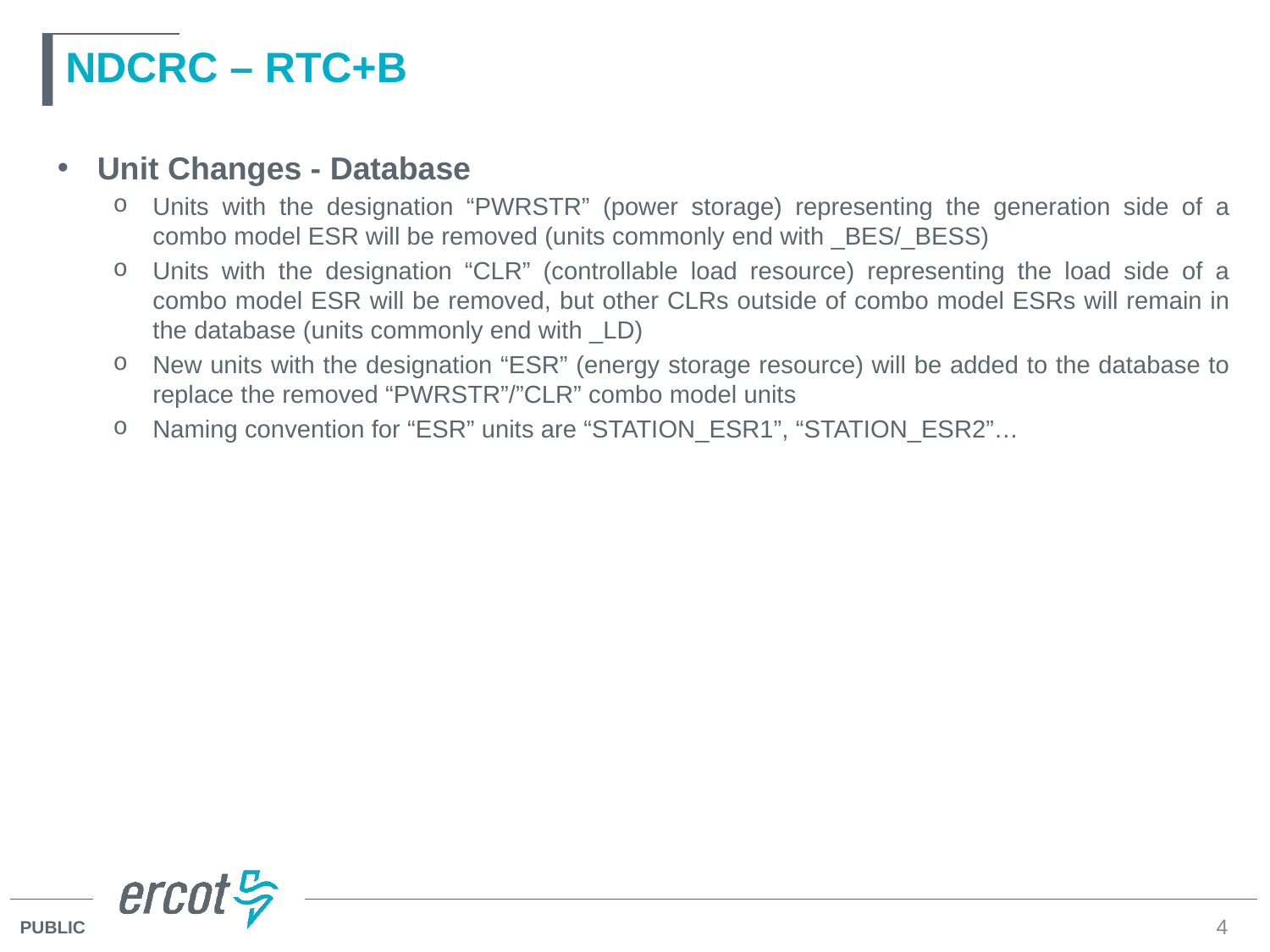

# NDCRC – RTC+B

Unit Changes - Database
Units with the designation “PWRSTR” (power storage) representing the generation side of a combo model ESR will be removed (units commonly end with _BES/_BESS)
Units with the designation “CLR” (controllable load resource) representing the load side of a combo model ESR will be removed, but other CLRs outside of combo model ESRs will remain in the database (units commonly end with _LD)
New units with the designation “ESR” (energy storage resource) will be added to the database to replace the removed “PWRSTR”/”CLR” combo model units
Naming convention for “ESR” units are “STATION_ESR1”, “STATION_ESR2”…

4